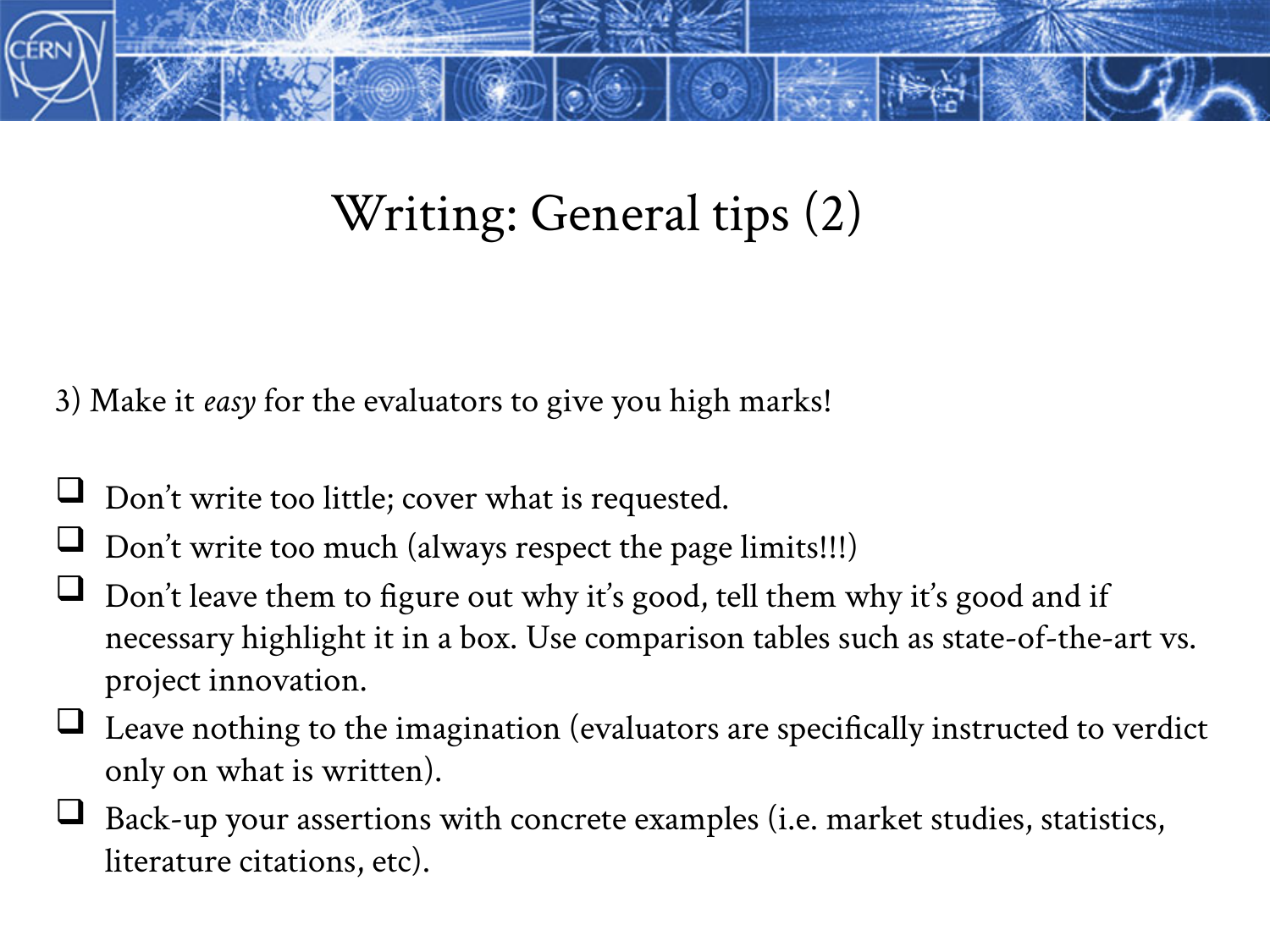

# Writing: General tips (2)
3) Make it easy for the evaluators to give you high marks!

Don’t write too little; cover what is requested.
Don’t write too much (always respect the page limits!!!)
Don’t leave them to figure out why it’s good, tell them why it’s good and if necessary highlight it in a box. Use comparison tables such as state-of-the-art vs. project innovation.
Leave nothing to the imagination (evaluators are specifically instructed to verdict only on what is written).
Back-up your assertions with concrete examples (i.e. market studies, statistics, literature citations, etc).